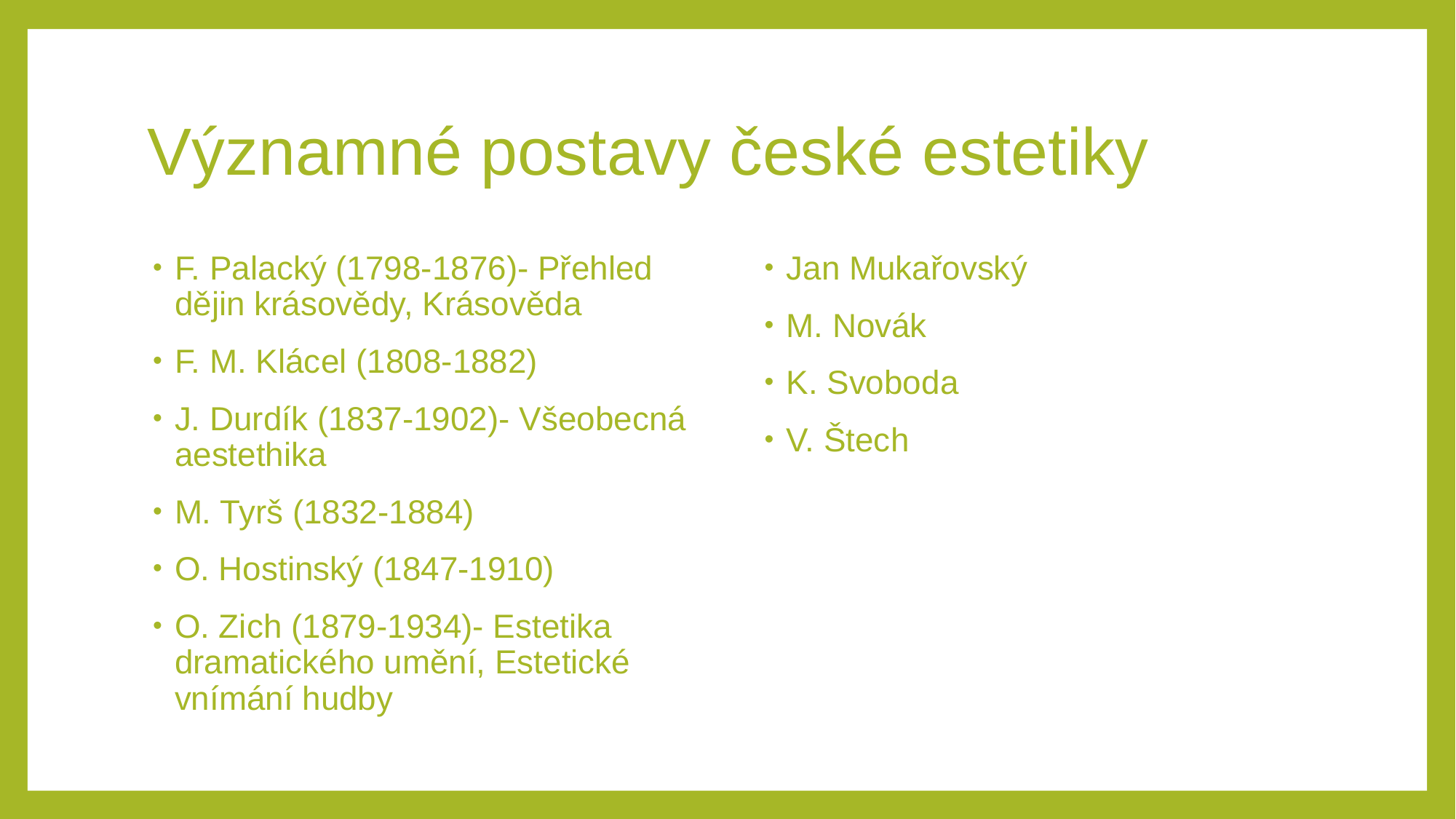

# Významné postavy české estetiky
F. Palacký (1798-1876)- Přehled dějin krásovědy, Krásověda
F. M. Klácel (1808-1882)
J. Durdík (1837-1902)- Všeobecná aestethika
M. Tyrš (1832-1884)
O. Hostinský (1847-1910)
O. Zich (1879-1934)- Estetika dramatického umění, Estetické vnímání hudby

Jan Mukařovský
M. Novák
K. Svoboda
V. Štech